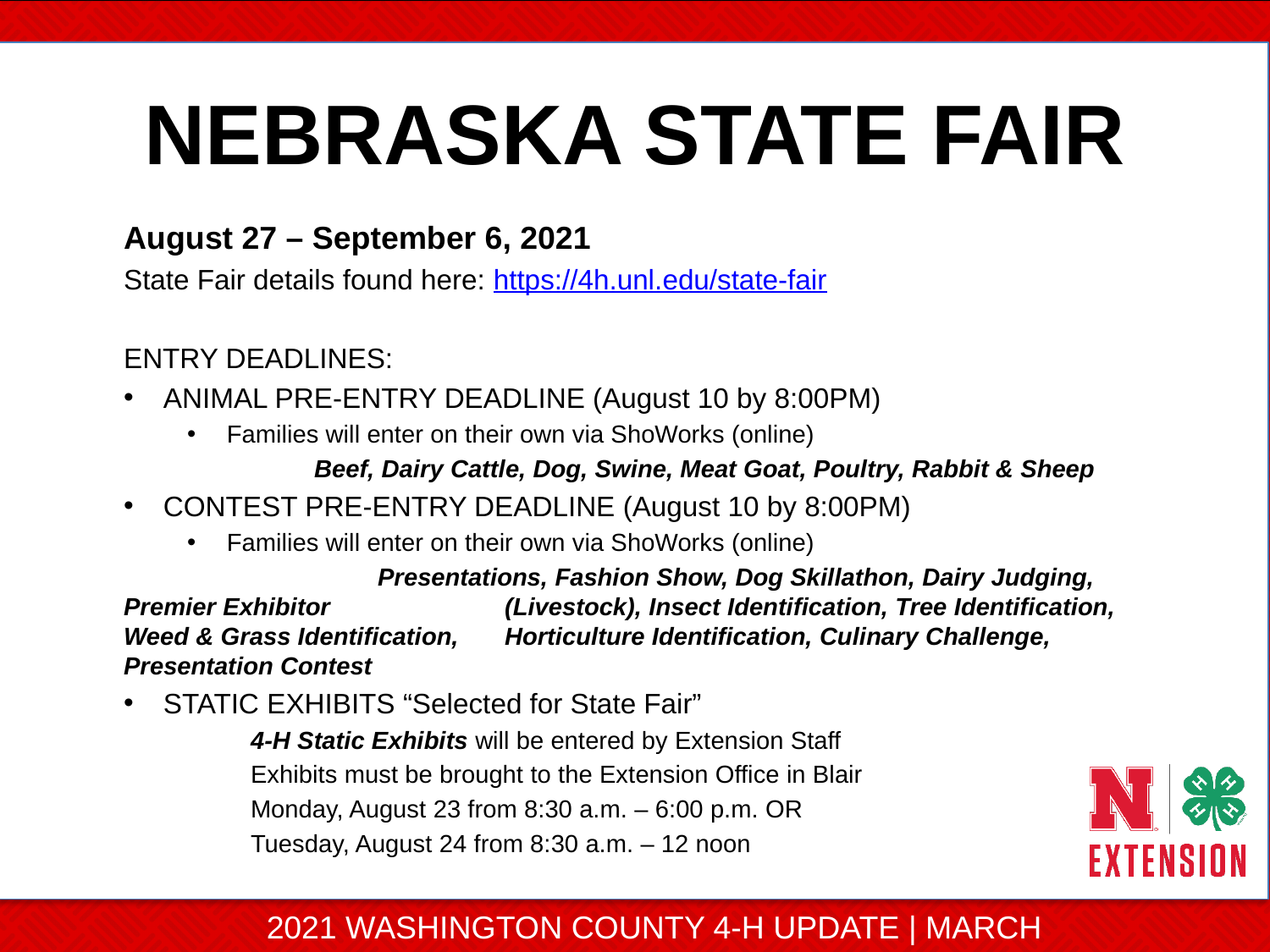

NEBRASKA STATE FAIR
August 27 – September 6, 2021
State Fair details found here: https://4h.unl.edu/state-fair

ENTRY DEADLINES:
ANIMAL PRE-ENTRY DEADLINE (August 10 by 8:00PM)
Families will enter on their own via ShoWorks (online)
	Beef, Dairy Cattle, Dog, Swine, Meat Goat, Poultry, Rabbit & Sheep
CONTEST PRE-ENTRY DEADLINE (August 10 by 8:00PM)
Families will enter on their own via ShoWorks (online)
                    	Presentations, Fashion Show, Dog Skillathon, Dairy Judging, Premier Exhibitor       	(Livestock), Insect Identification, Tree Identification, Weed & Grass Identification, 	Horticulture Identification, Culinary Challenge, Presentation Contest
STATIC EXHIBITS “Selected for State Fair”
	4-H Static Exhibits will be entered by Extension Staff
	Exhibits must be brought to the Extension Office in Blair
	Monday, August 23 from 8:30 a.m. – 6:00 p.m. OR
	Tuesday, August 24 from 8:30 a.m. – 12 noon

2021 WASHINGTON COUNTY 4-H UPDATE | MARCH 18, 2021